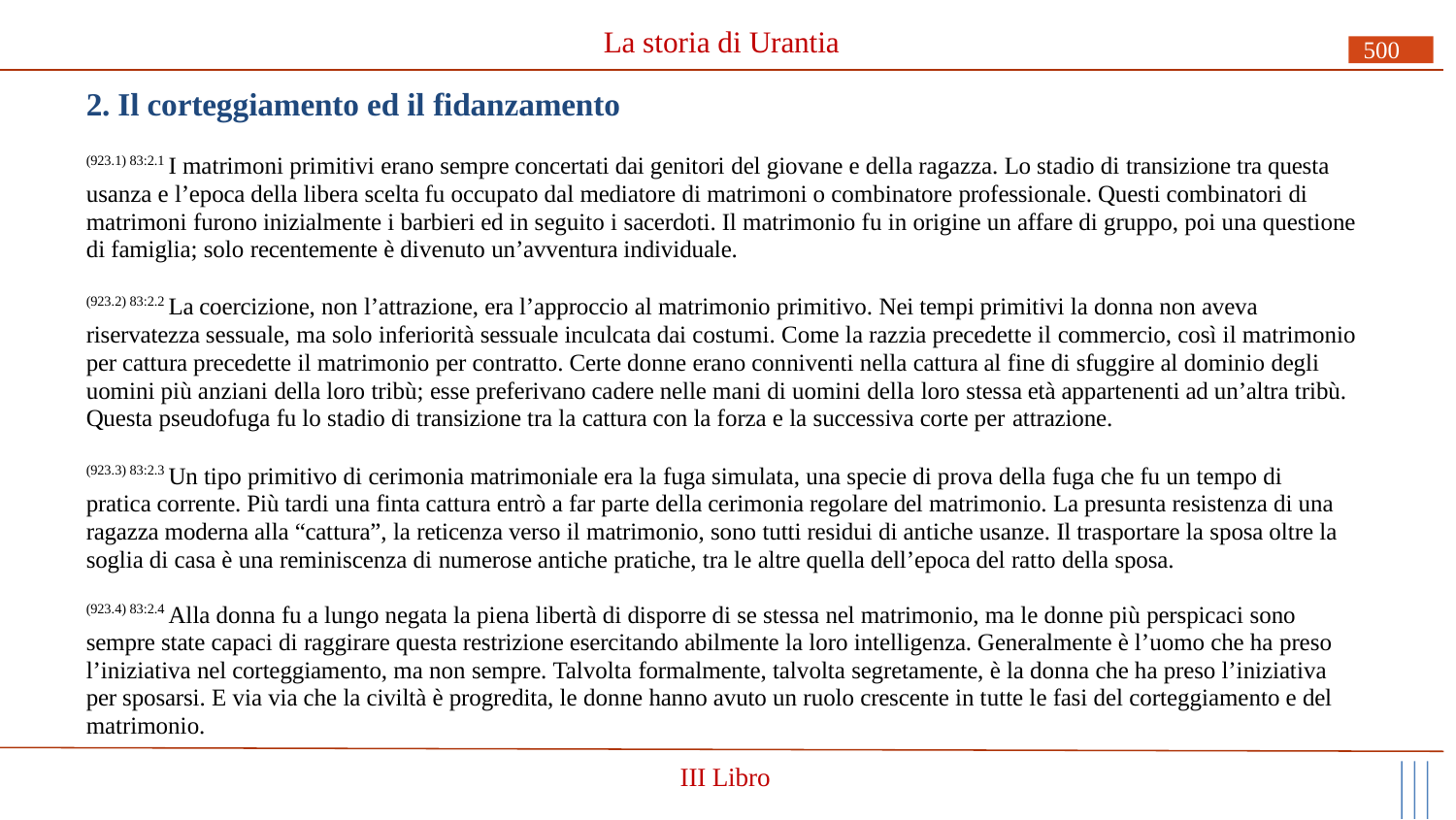

# La storia di Urantia
500

2. Il corteggiamento ed il fidanzamento
(923.1) 83:2.1 I matrimoni primitivi erano sempre concertati dai genitori del giovane e della ragazza. Lo stadio di transizione tra questa  usanza e l’epoca della libera scelta fu occupato dal mediatore di matrimoni o combinatore professionale. Questi combinatori di  matrimoni furono inizialmente i barbieri ed in seguito i sacerdoti. Il matrimonio fu in origine un affare di gruppo, poi una questione  di famiglia; solo recentemente è divenuto un’avventura individuale.

(923.2) 83:2.2 La coercizione, non l’attrazione, era l’approccio al matrimonio primitivo. Nei tempi primitivi la donna non aveva  riservatezza sessuale, ma solo inferiorità sessuale inculcata dai costumi. Come la razzia precedette il commercio, così il matrimonio  per cattura precedette il matrimonio per contratto. Certe donne erano conniventi nella cattura al fine di sfuggire al dominio degli  uomini più anziani della loro tribù; esse preferivano cadere nelle mani di uomini della loro stessa età appartenenti ad un’altra tribù.  Questa pseudofuga fu lo stadio di transizione tra la cattura con la forza e la successiva corte per attrazione.

(923.3) 83:2.3 Un tipo primitivo di cerimonia matrimoniale era la fuga simulata, una specie di prova della fuga che fu un tempo di  pratica corrente. Più tardi una finta cattura entrò a far parte della cerimonia regolare del matrimonio. La presunta resistenza di una  ragazza moderna alla “cattura”, la reticenza verso il matrimonio, sono tutti residui di antiche usanze. Il trasportare la sposa oltre la  soglia di casa è una reminiscenza di numerose antiche pratiche, tra le altre quella dell’epoca del ratto della sposa.

(923.4) 83:2.4 Alla donna fu a lungo negata la piena libertà di disporre di se stessa nel matrimonio, ma le donne più perspicaci sono  sempre state capaci di raggirare questa restrizione esercitando abilmente la loro intelligenza. Generalmente è l’uomo che ha preso  l’iniziativa nel corteggiamento, ma non sempre. Talvolta formalmente, talvolta segretamente, è la donna che ha preso l’iniziativa  per sposarsi. E via via che la civiltà è progredita, le donne hanno avuto un ruolo crescente in tutte le fasi del corteggiamento e del  matrimonio.

III Libro